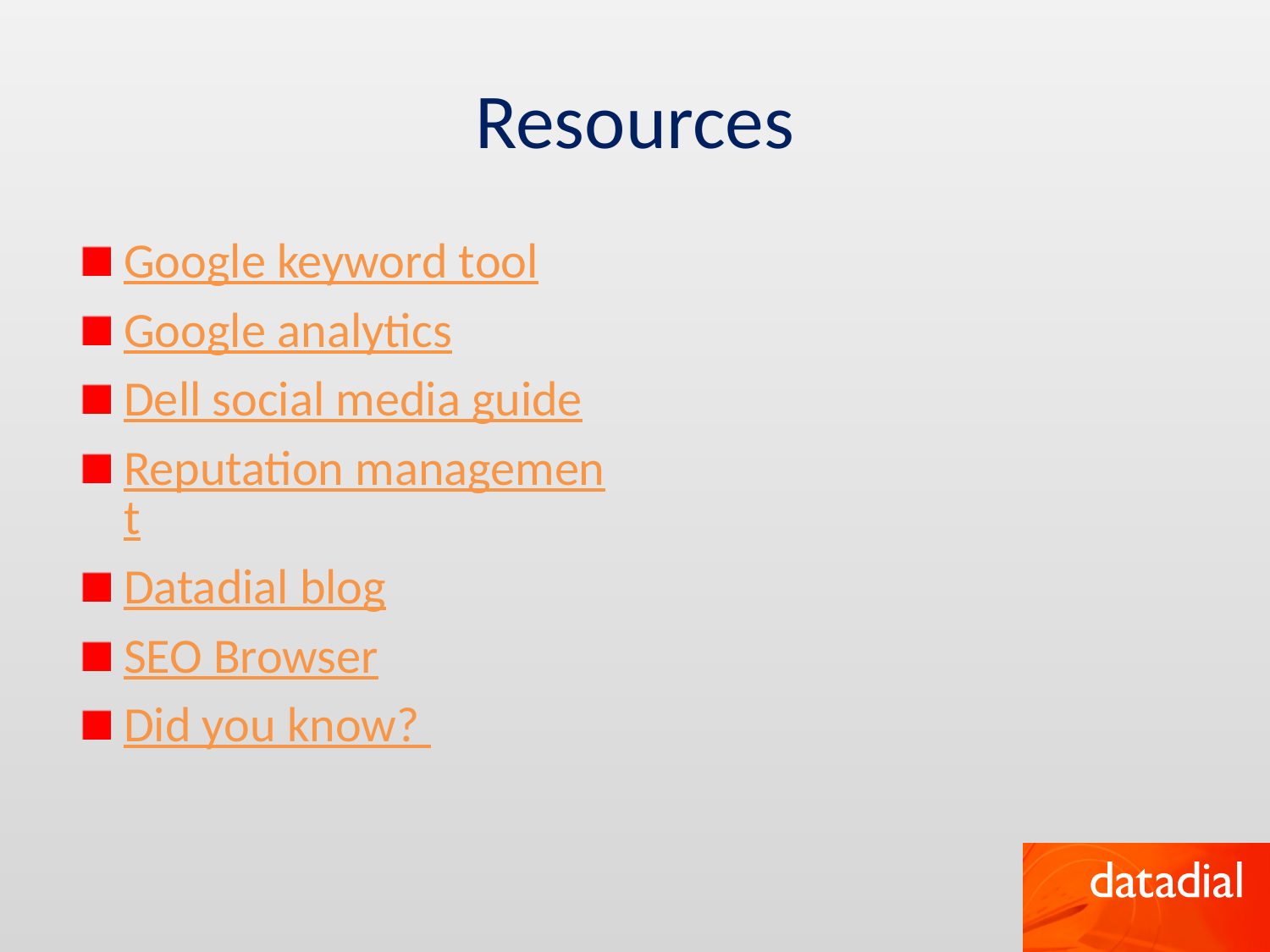

# Resources
Google keyword tool
Google analytics
Dell social media guide
Reputation management
Datadial blog
SEO Browser
Did you know?